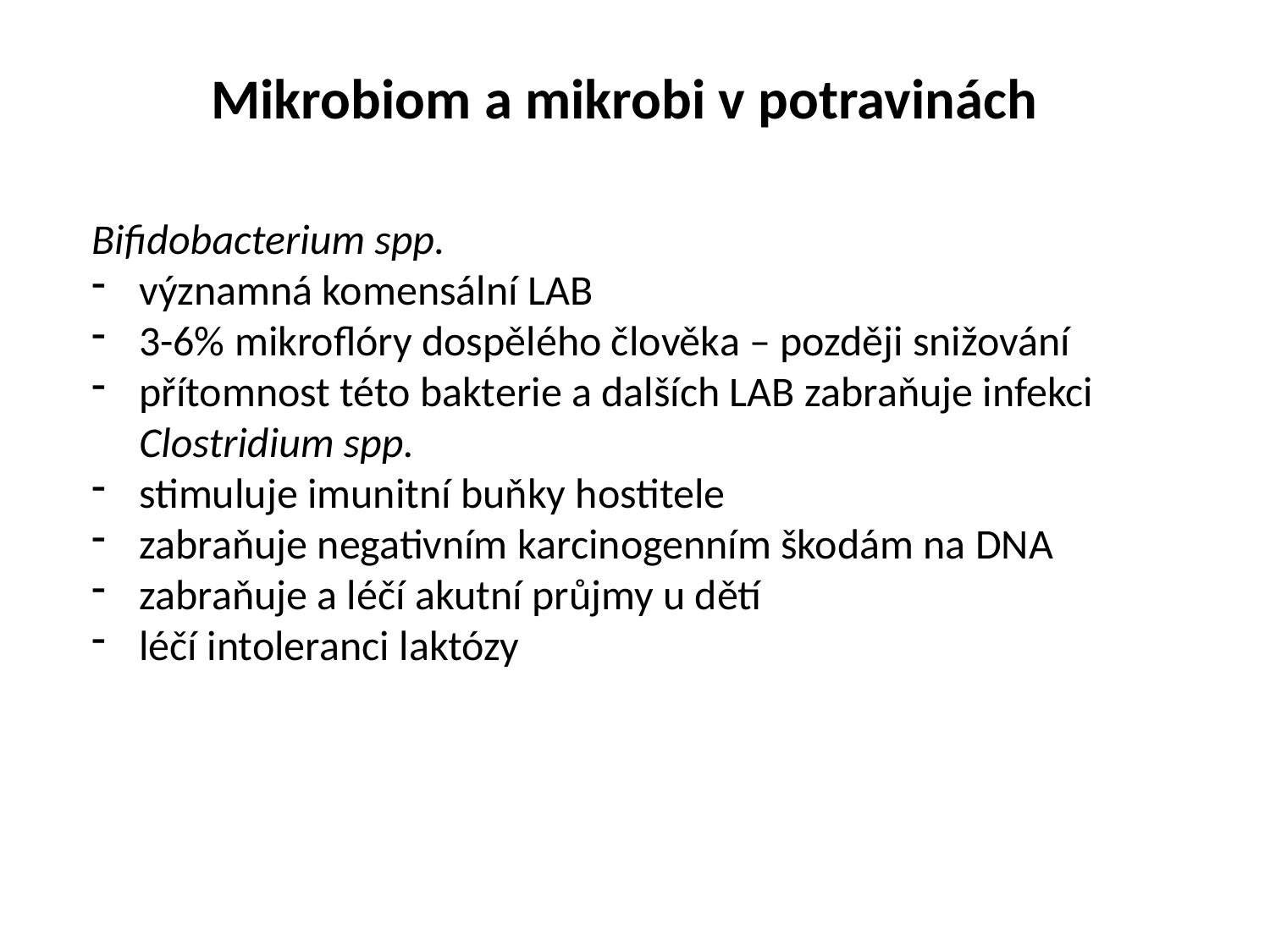

Mikrobiom a mikrobi v potravinách
Bifidobacterium spp.
významná komensální LAB
3-6% mikroflóry dospělého člověka – později snižování
přítomnost této bakterie a dalších LAB zabraňuje infekci
     Clostridium spp.
stimuluje imunitní buňky hostitele
zabraňuje negativním karcinogenním škodám na DNA
zabraňuje a léčí akutní průjmy u dětí
léčí intoleranci laktózy